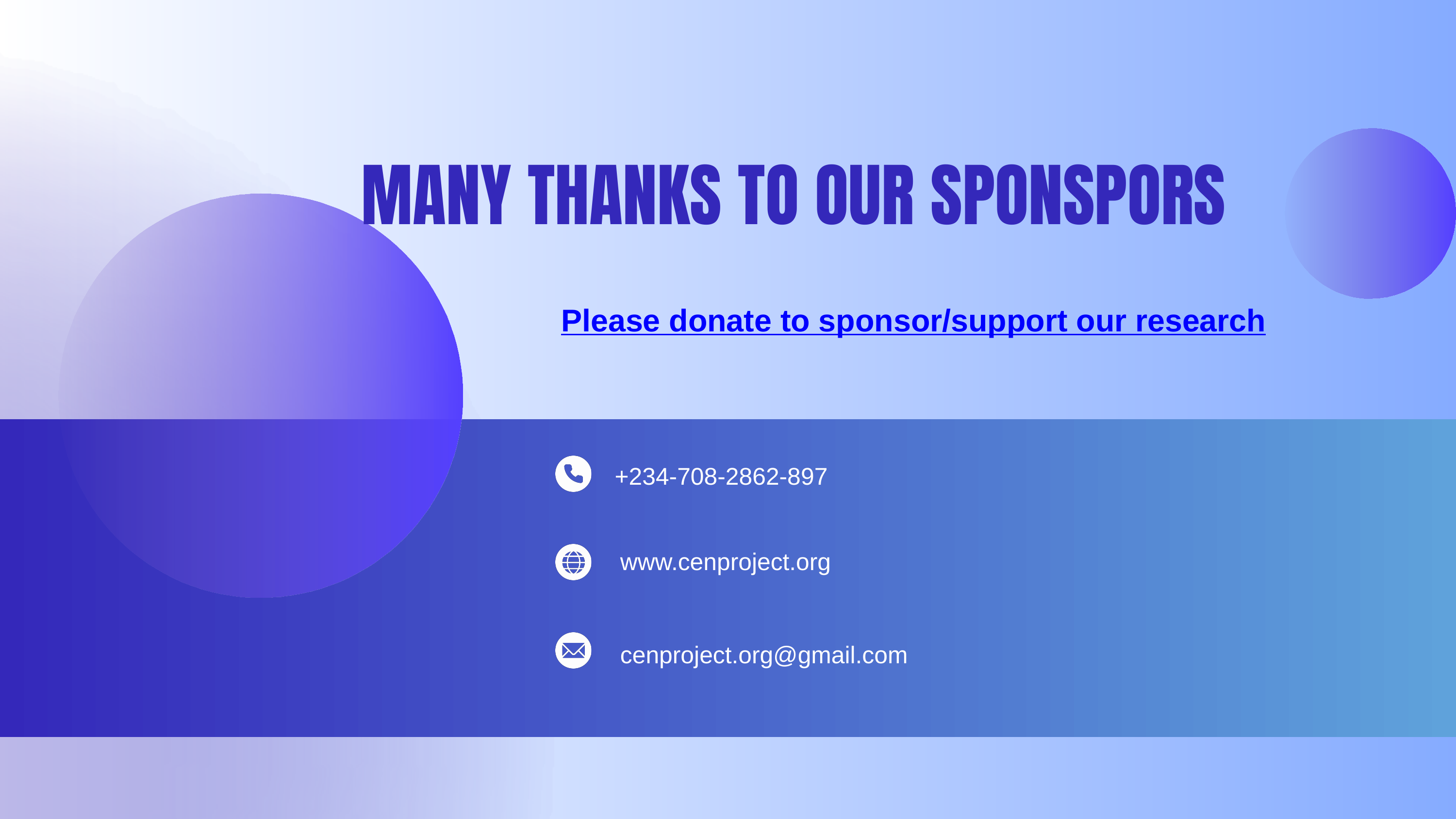

MANY THANKS TO OUR SPONSPORS

Please donate to sponsor/support our research

+234-708-2862-897
www.cenproject.org

cenproject.org@gmail.com